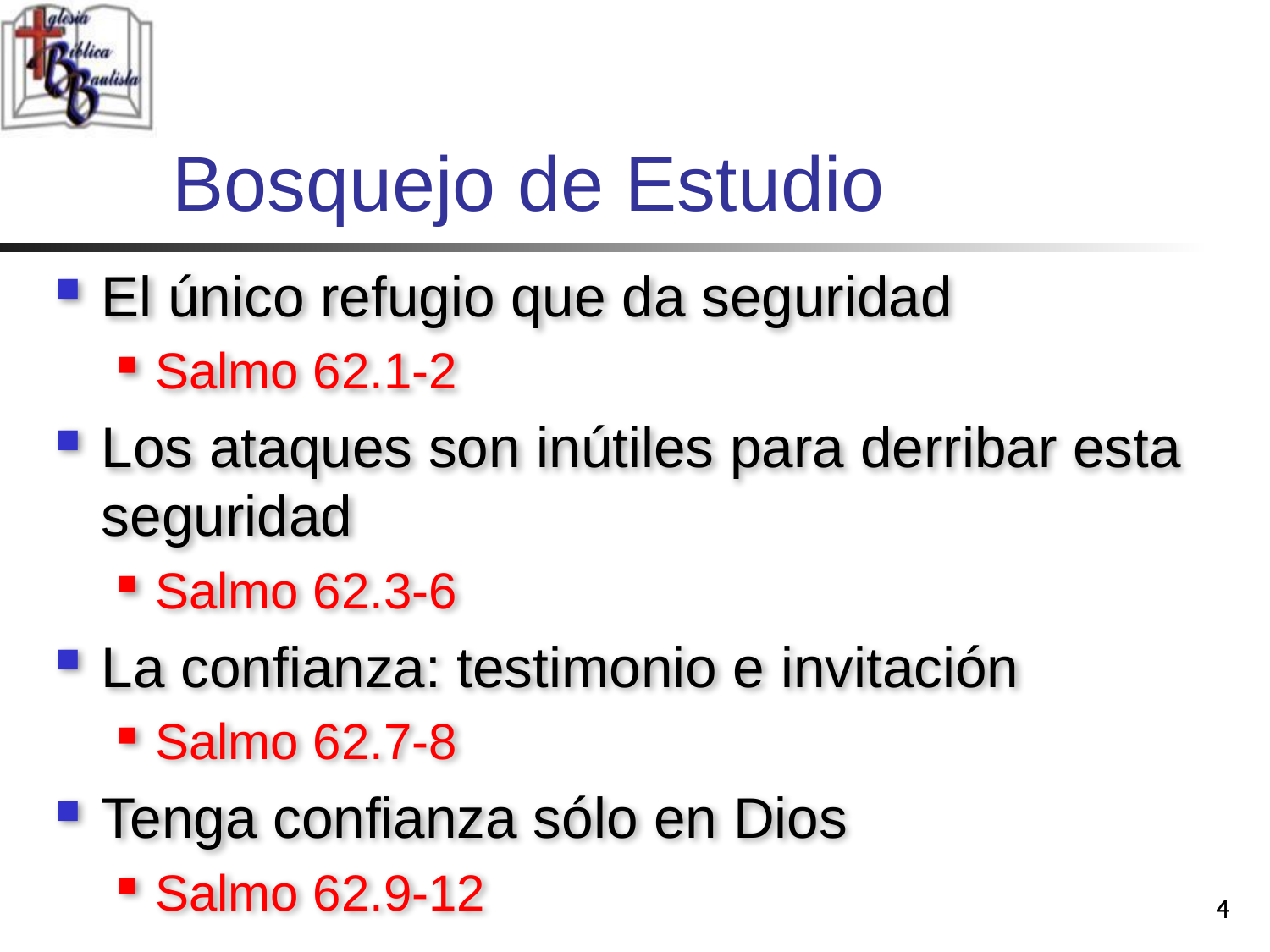

# Bosquejo de Estudio
El único refugio que da seguridad
Salmo 62.1-2
Los ataques son inútiles para derribar esta seguridad
Salmo 62.3-6
La confianza: testimonio e invitación
Salmo 62.7-8
Tenga confianza sólo en Dios
Salmo 62.9-12
4